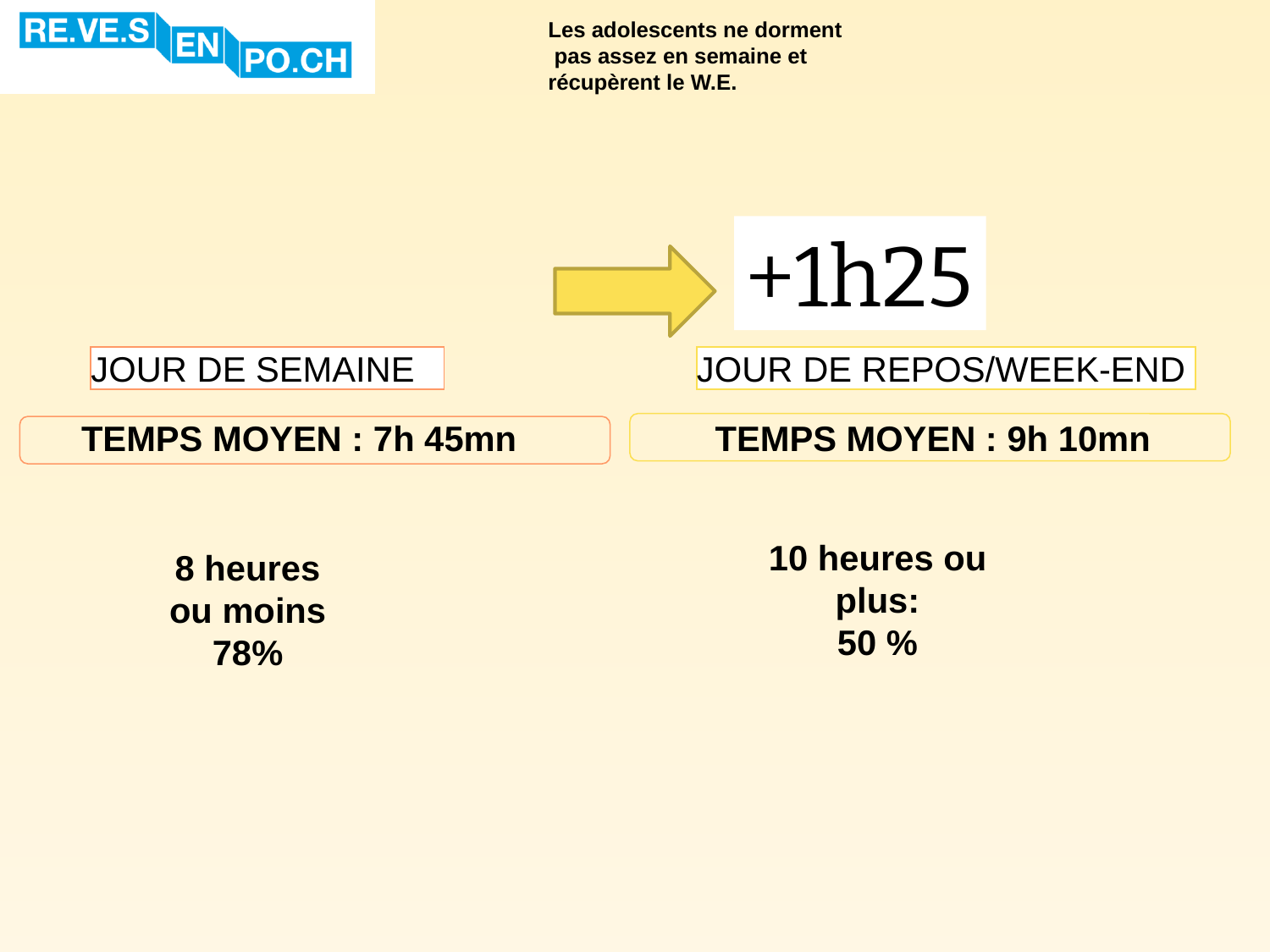

# Les adolescents ne dorment pas assez en semaine et récupèrent le W.E.

+1h25

JOUR DE SEMAINE
JOUR DE REPOS/WEEK-END

TEMPS MOYEN : 7h 45mn
TEMPS MOYEN : 9h 10mn
10 heures ou plus:
50 %
8 heures
 ou moins
78%